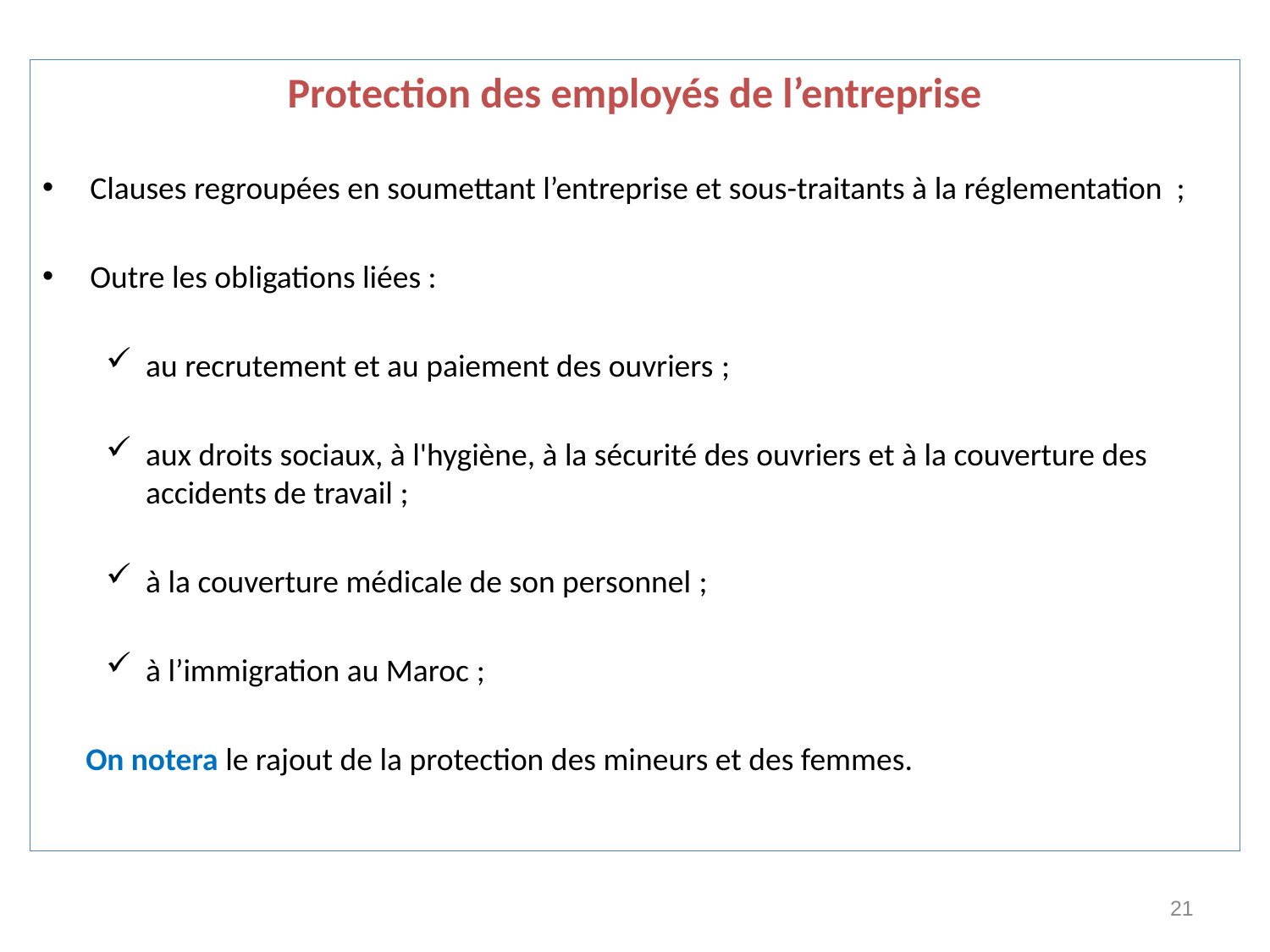

Protection des employés de l’entreprise

Clauses regroupées en soumettant l’entreprise et sous-traitants à la réglementation  ;

Outre les obligations liées :

au recrutement et au paiement des ouvriers ;

aux droits sociaux, à l'hygiène, à la sécurité des ouvriers et à la couverture des accidents de travail ;

à la couverture médicale de son personnel ;

à l’immigration au Maroc ;

      On notera le rajout de la protection des mineurs et des femmes.
21